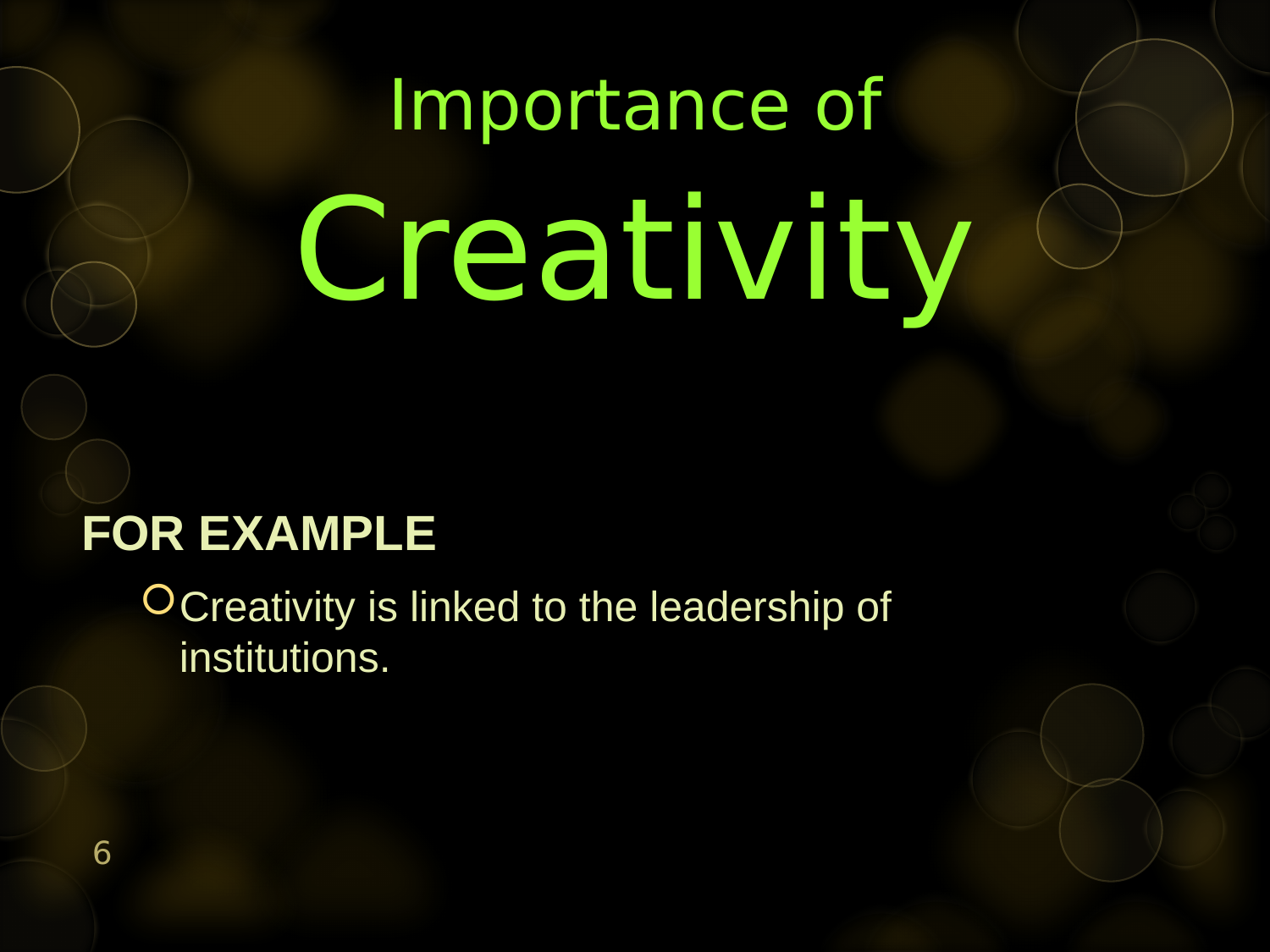

# Importance of Creativity
FOR EXAMPLE
Creativity is linked to the leadership of institutions.
6